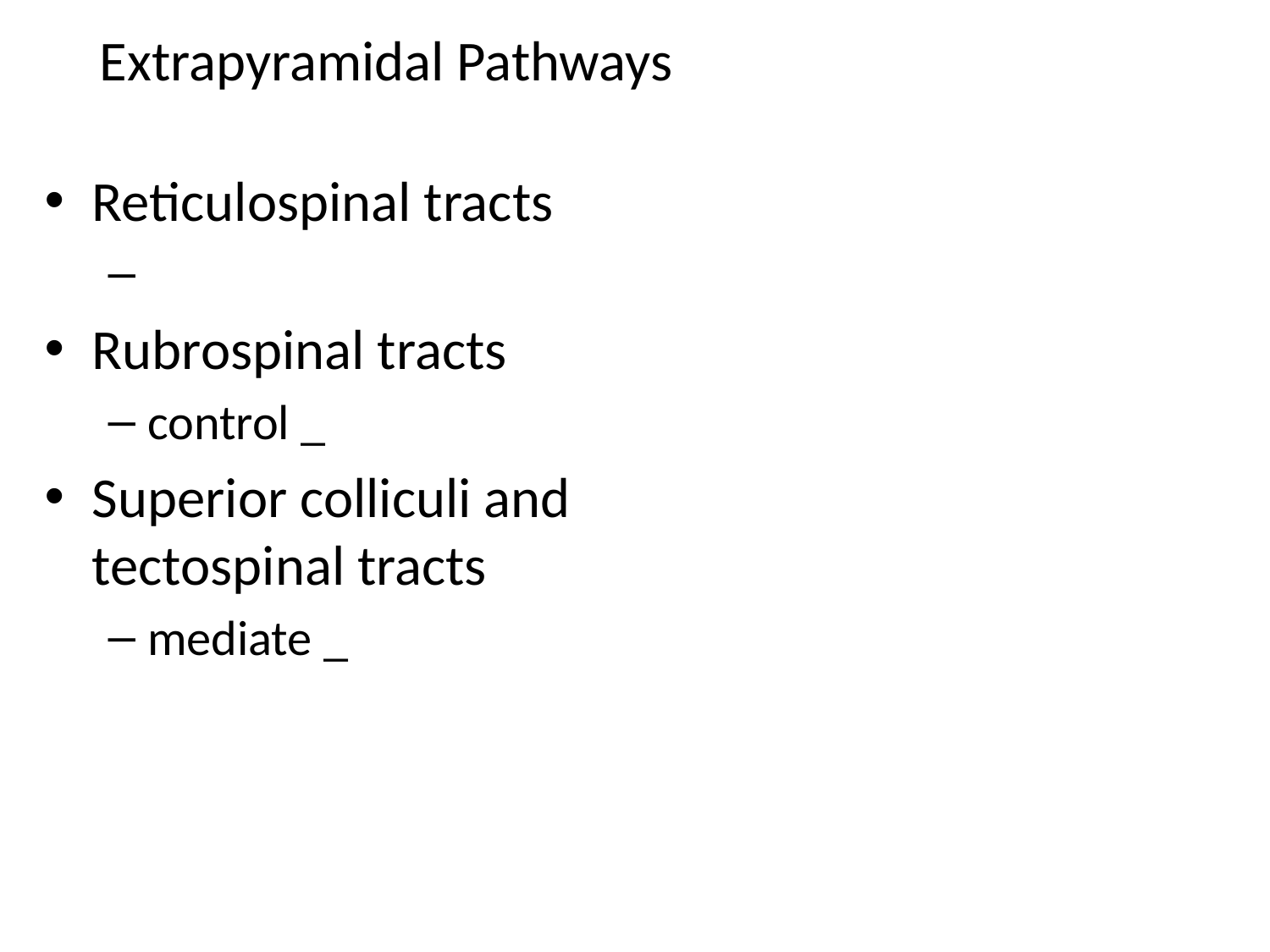

# Extrapyramidal Pathways
Reticulospinal tracts

Rubrospinal tracts
control _
Superior colliculi and tectospinal tracts
mediate _